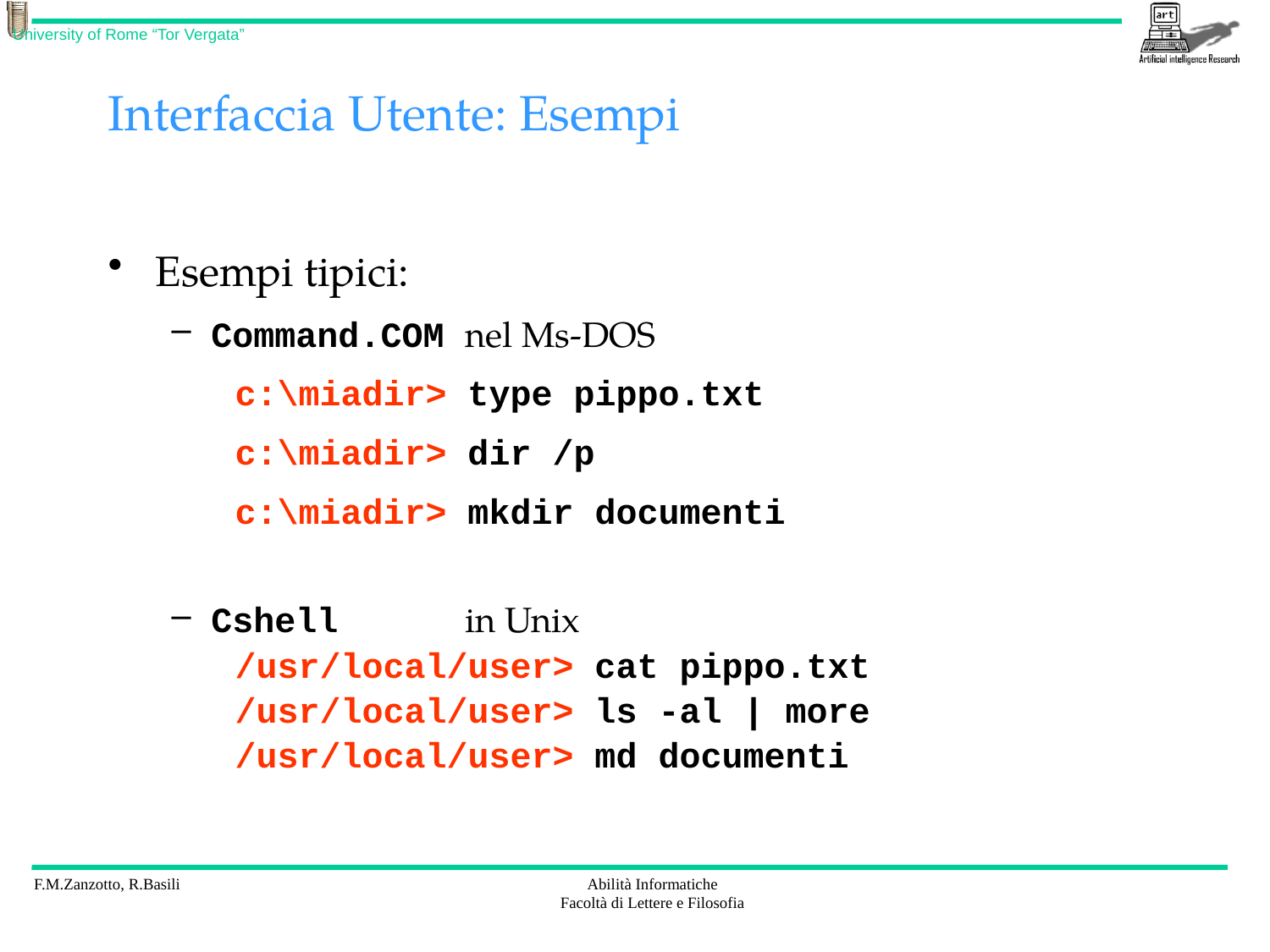

# Interfaccia Utente: Esempi
Esempi tipici:
Command.COM 	nel Ms-DOS
c:\miadir> type pippo.txt
c:\miadir> dir /p
c:\miadir> mkdir documenti

Cshell 	in Unix
/usr/local/user> cat pippo.txt
/usr/local/user> ls -al | more
/usr/local/user> md documenti